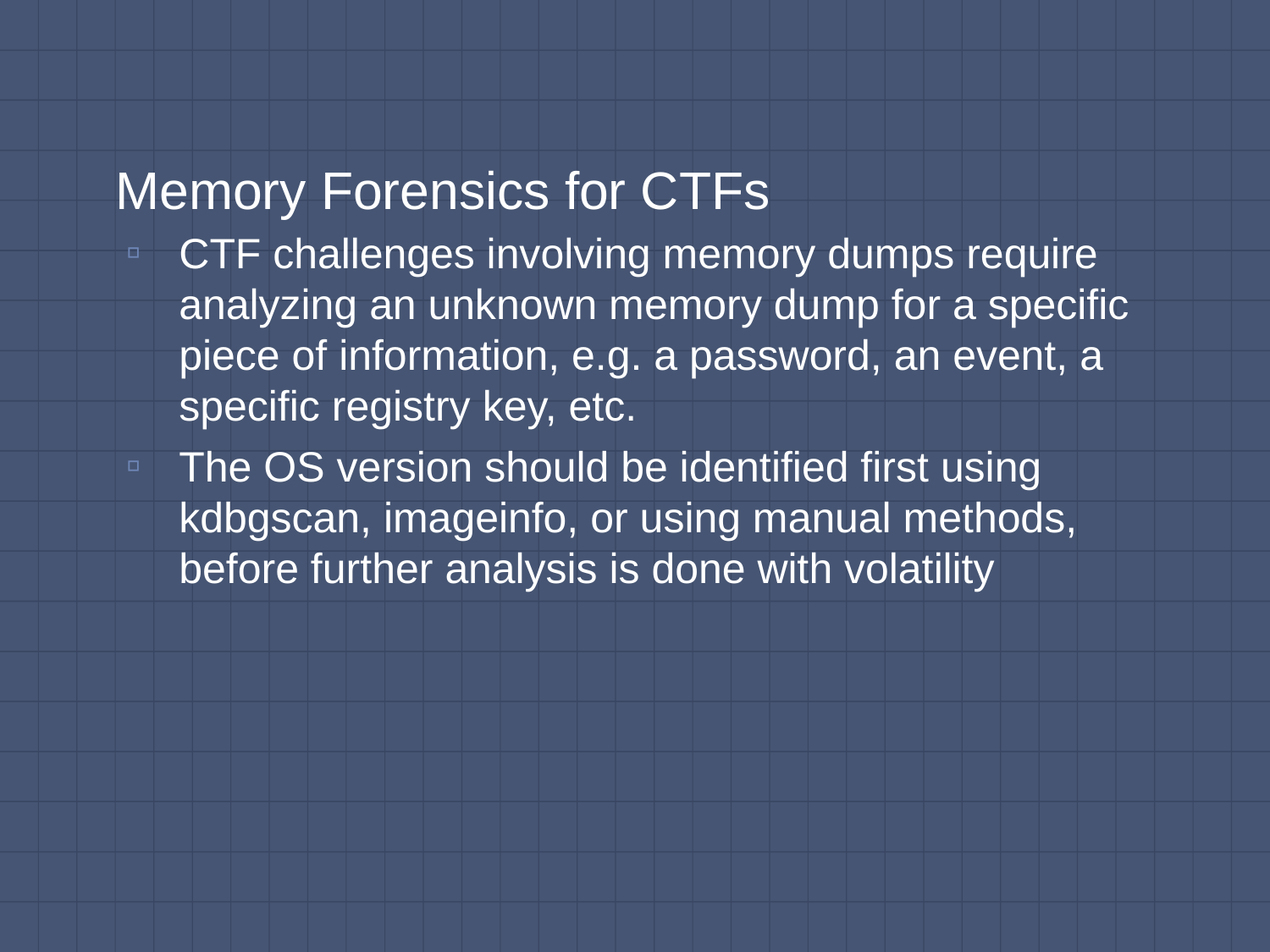

# Memory Forensics for CTFs
CTF challenges involving memory dumps require analyzing an unknown memory dump for a specific piece of information, e.g. a password, an event, a specific registry key, etc.
The OS version should be identified first using kdbgscan, imageinfo, or using manual methods, before further analysis is done with volatility